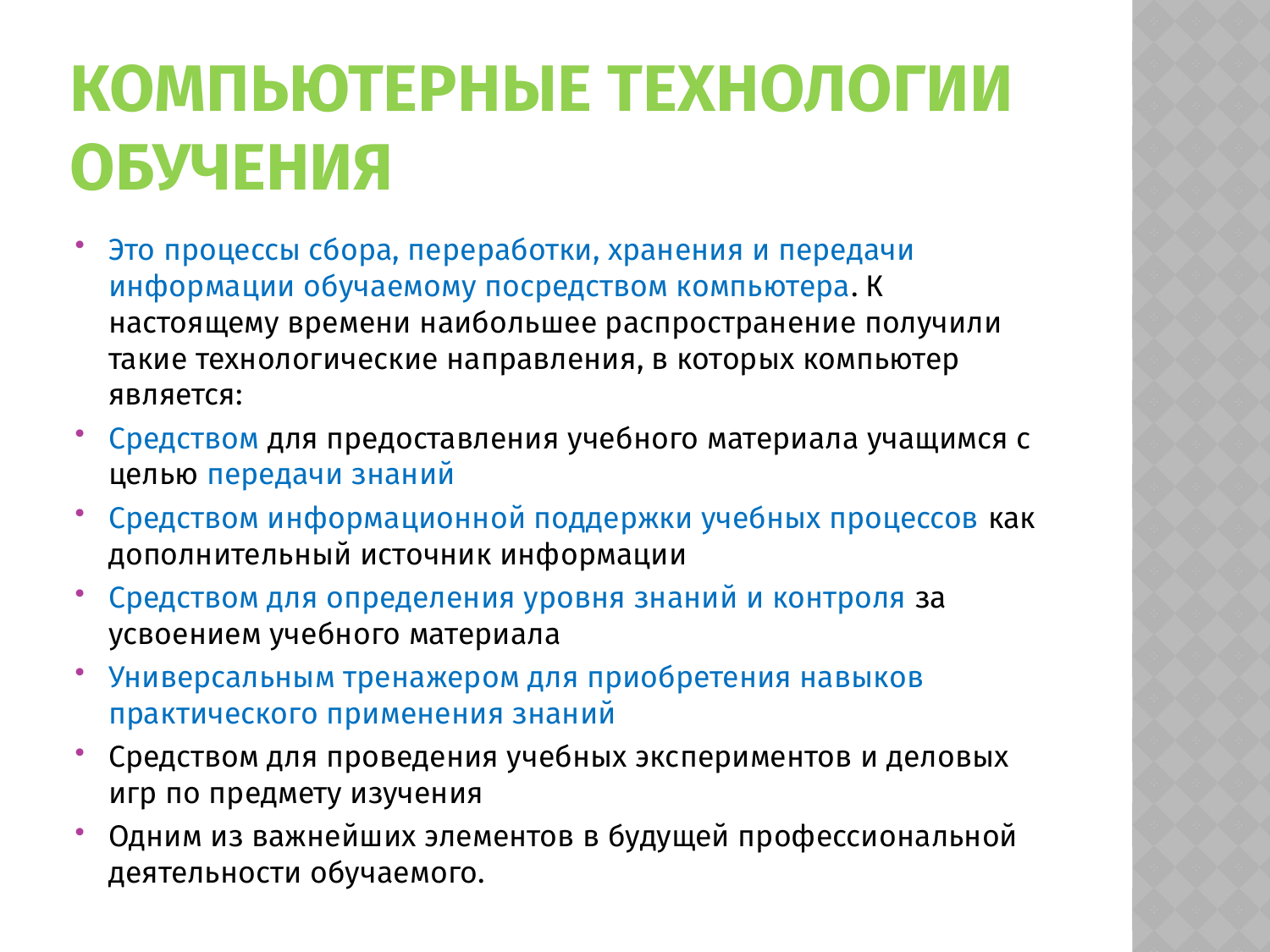

# Компьютерные технологии обучения
Это процессы сбора, переработки, хранения и передачи информации обучаемому посредством компьютера. К настоящему времени наибольшее распространение получили такие технологические направления, в которых компьютер является:
Средством для предоставления учебного материала учащимся с целью передачи знаний
Средством информационной поддержки учебных процессов как дополнительный источник информации
Средством для определения уровня знаний и контроля за усвоением учебного материала
Универсальным тренажером для приобретения навыков практического применения знаний
Средством для проведения учебных экспериментов и деловых игр по предмету изучения
Одним из важнейших элементов в будущей профессиональной деятельности обучаемого.